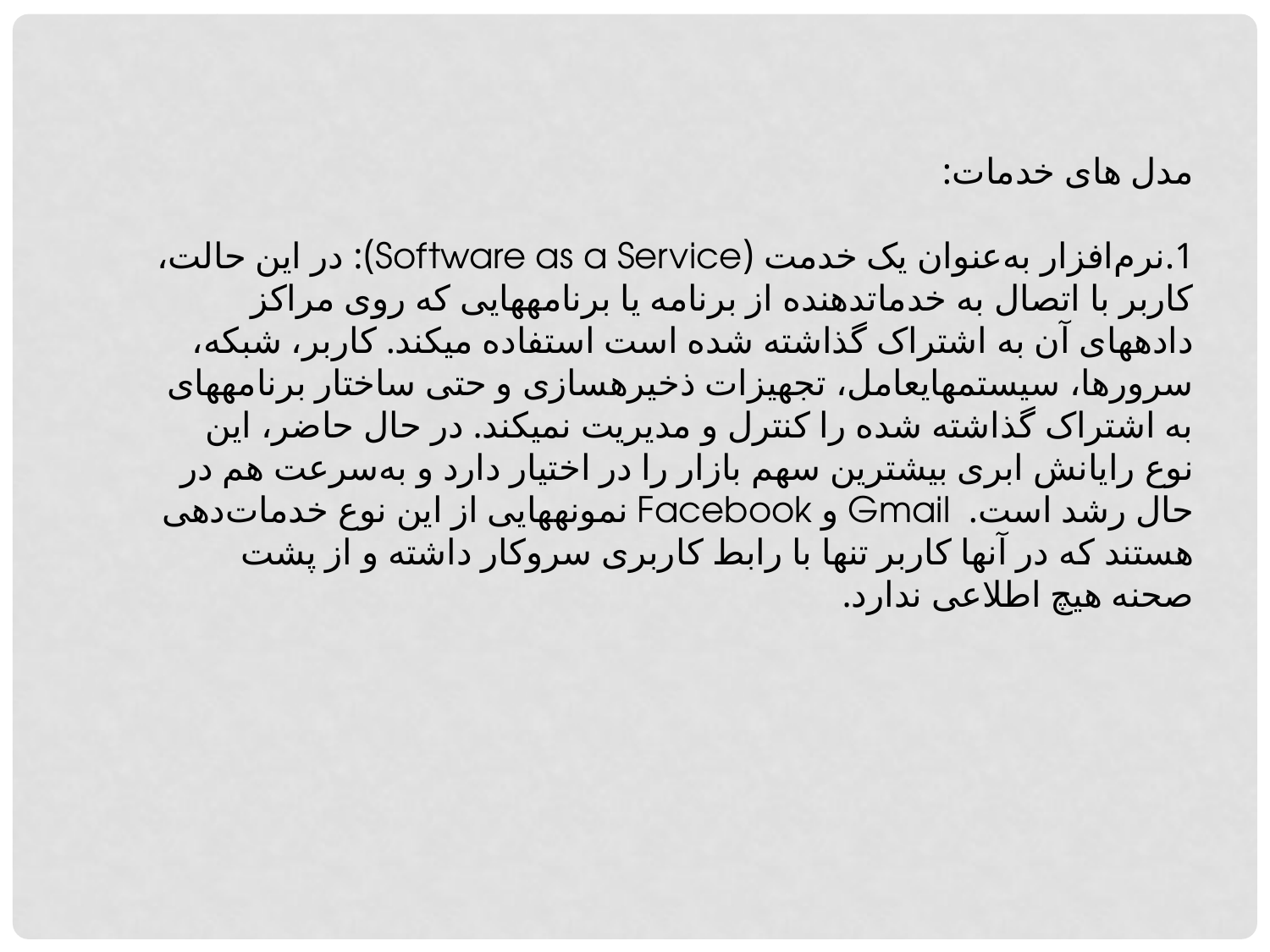

مدل های خدمات:

1.نرم‌افزار به‌عنوان یک خدمت (Software as a Service): در این حالت، کاربر با اتصال به خدمات‏دهنده از برنامه یا برنامه‏هایی که روی مراکز داده‏های آن به اشتراک گذاشته شده است استفاده می‏کند. کاربر، شبکه، سرورها، سیستم‏های‏عامل، تجهیزات ذخیره‏سازی و حتی ساختار برنامه‏های به اشتراک گذاشته شده را کنترل و مدیریت نمی‏کند. در حال حاضر، این نوع رایانش ابری بیشترین سهم بازار را در اختیار دارد و به‌سرعت هم در حال رشد است.  Gmail و Facebook نمونه‏هایی از این نوع خدمات‌دهی هستند که در آنها کاربر تنها با رابط کاربری سروکار داشته و از پشت صحنه هیچ اطلاعی ندارد.